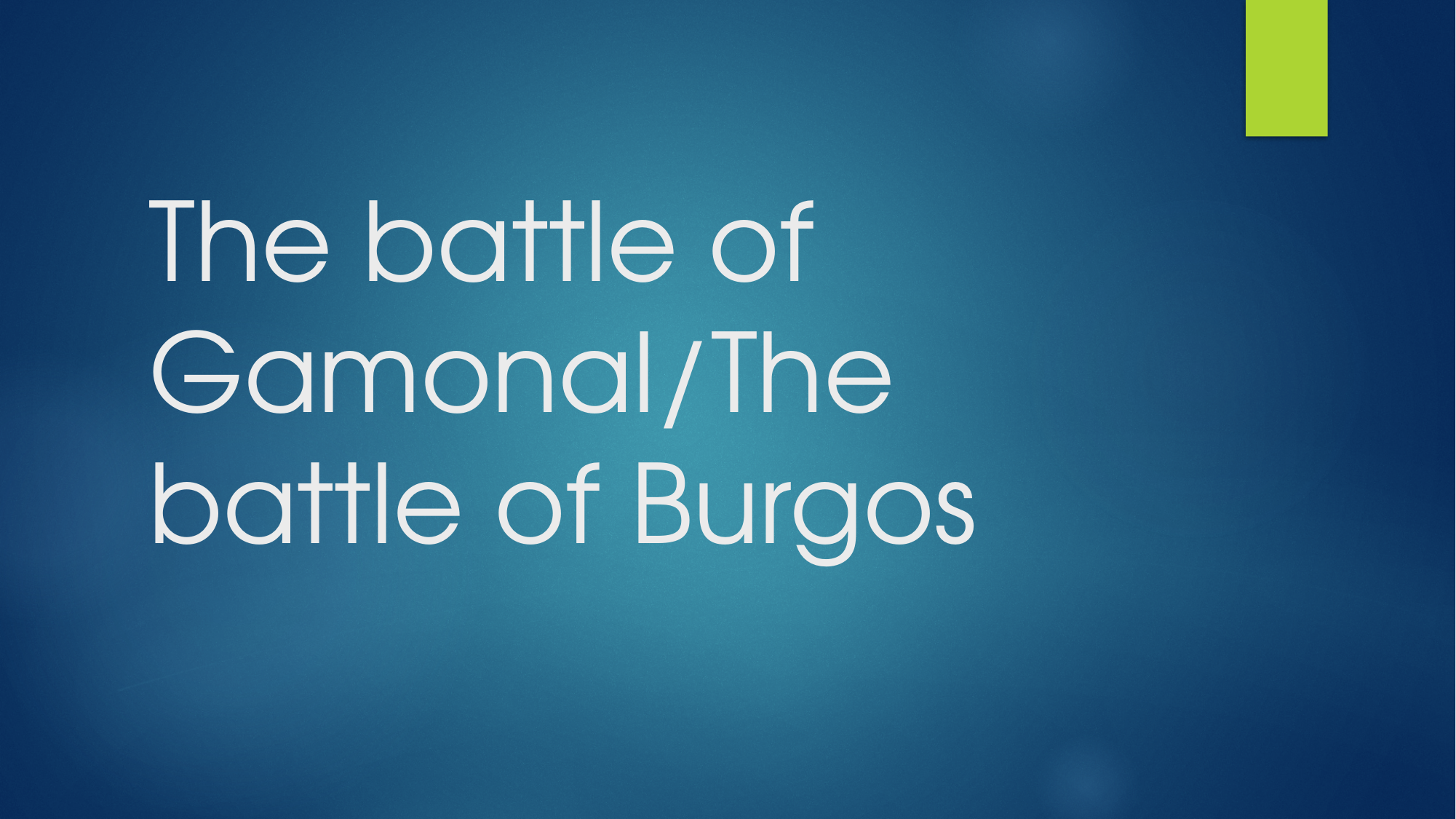

# The battle of Gamonal/The battle of Burgos